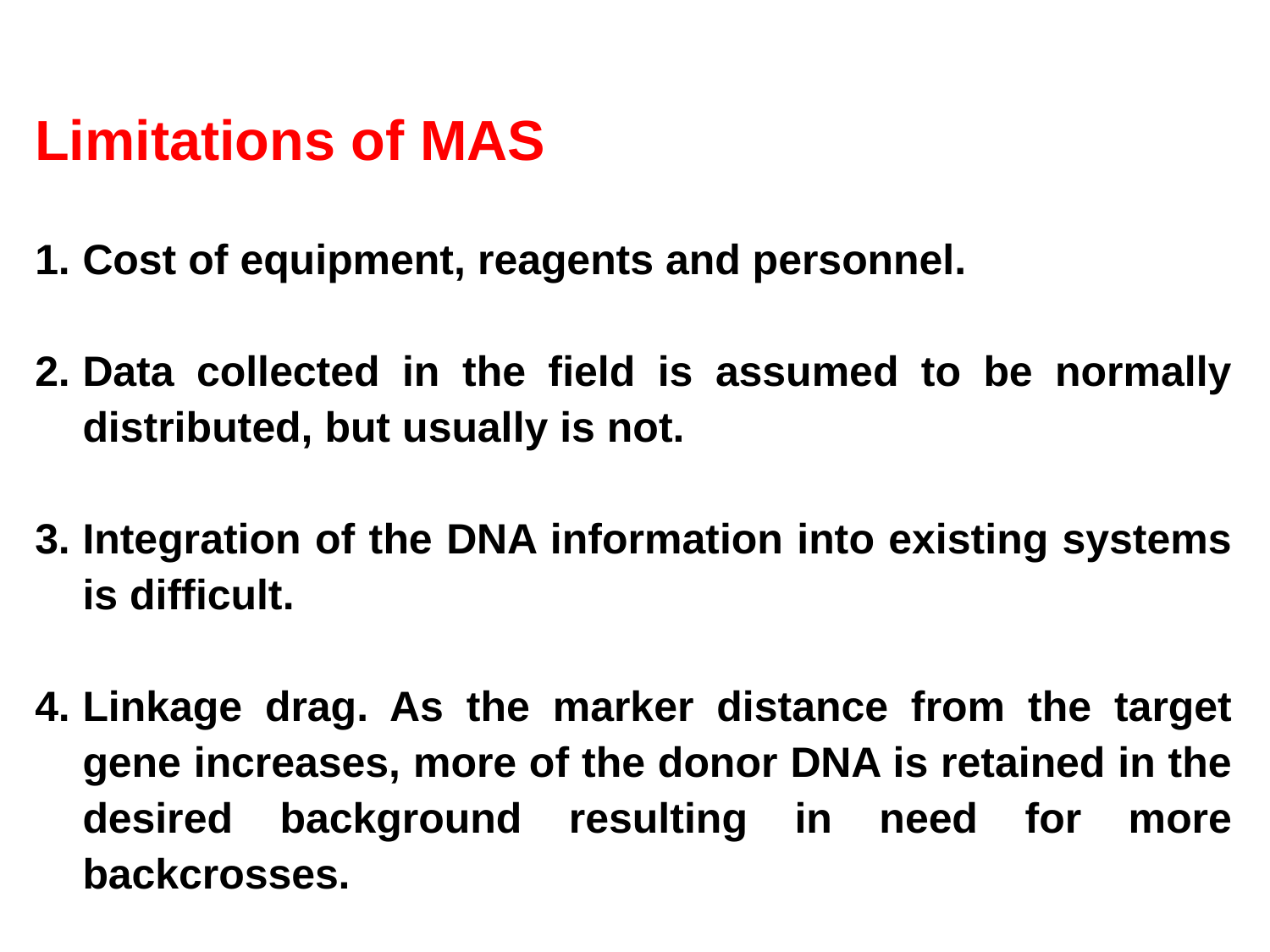

Limitations of MAS

Cost of equipment, reagents and personnel.

Data collected in the field is assumed to be normally distributed, but usually is not.

Integration of the DNA information into existing systems is difficult.

Linkage drag. As the marker distance from the target gene increases, more of the donor DNA is retained in the desired background resulting in need for more backcrosses.